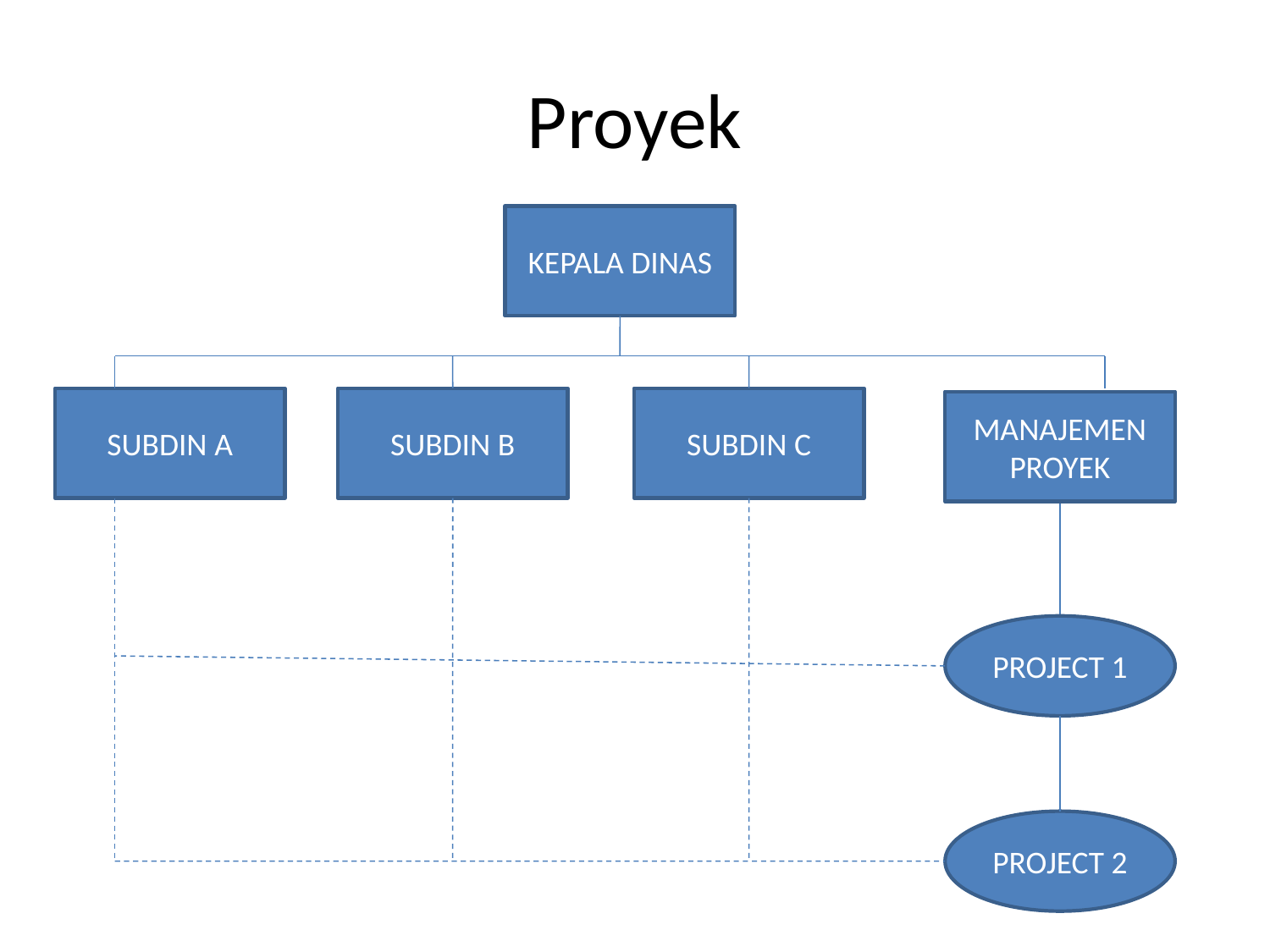

# Proyek
KEPALA DINAS
SUBDIN A
SUBDIN B
SUBDIN C
MANAJEMEN PROYEK
PROJECT 1
PROJECT 2